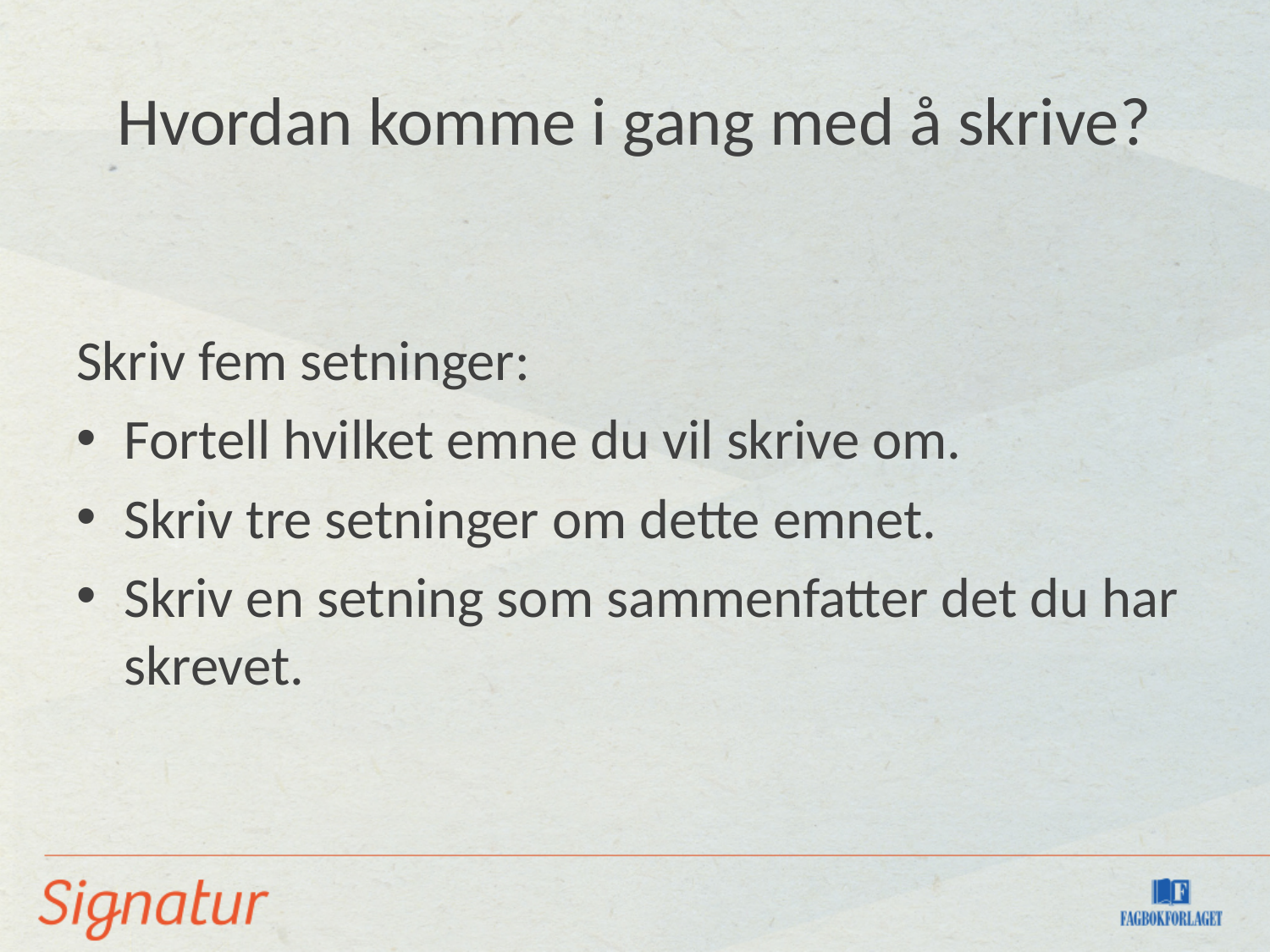

# Hvordan komme i gang med å skrive?
Skriv fem setninger:
Fortell hvilket emne du vil skrive om.
Skriv tre setninger om dette emnet.
Skriv en setning som sammenfatter det du har skrevet.